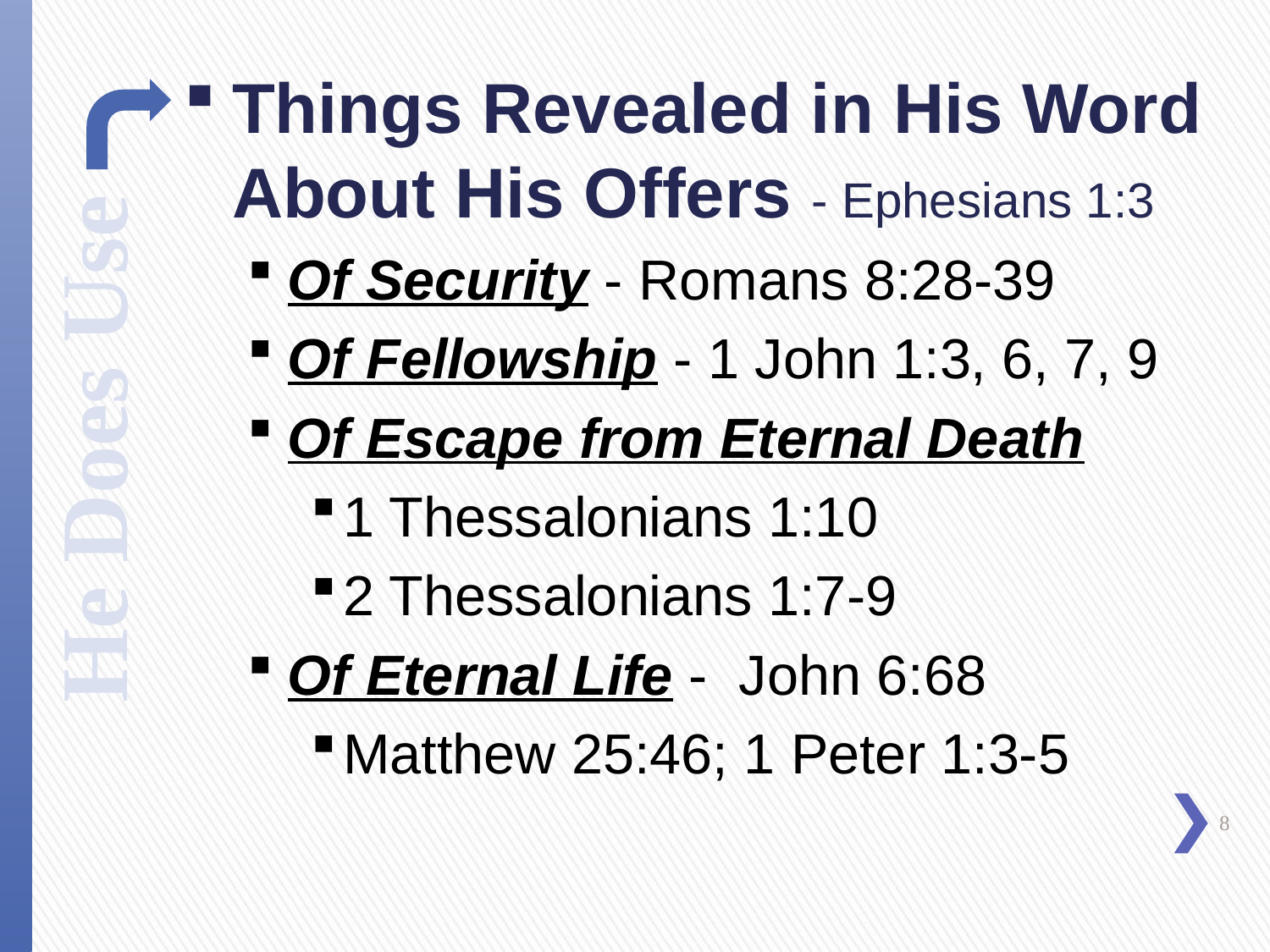

Things Revealed in His Word About His Offers - Ephesians 1:3
Of Security - Romans 8:28-39
Of Fellowship - 1 John 1:3, 6, 7, 9
Of Escape from Eternal Death
1 Thessalonians 1:10
2 Thessalonians 1:7-9
Of Eternal Life -  John 6:68
Matthew 25:46; 1 Peter 1:3-5

He Does Use
8